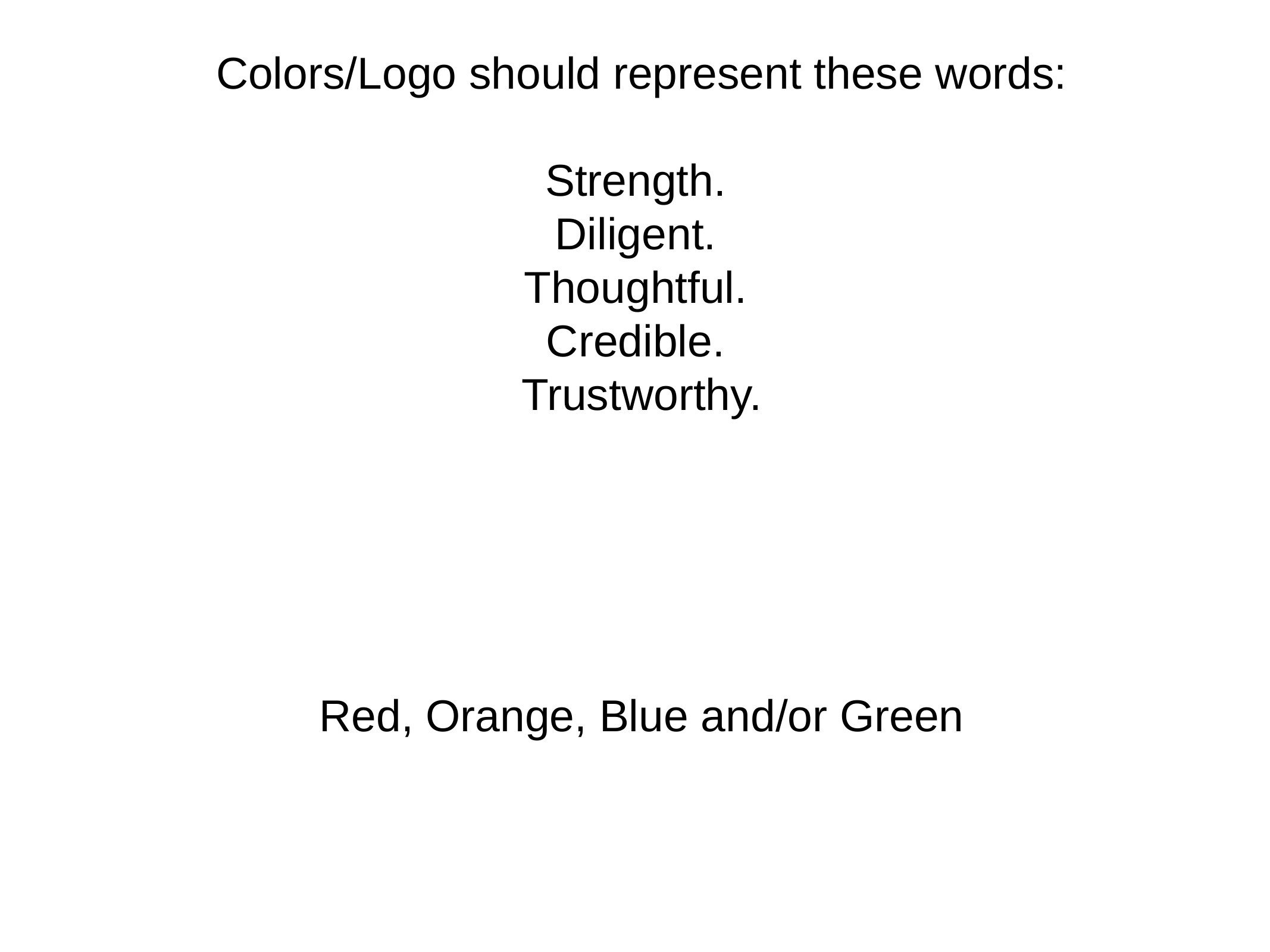

Colors/Logo should represent these words:

Strength.
Diligent.
Thoughtful.
Credible.
Trustworthy.

Red, Orange, Blue and/or Green